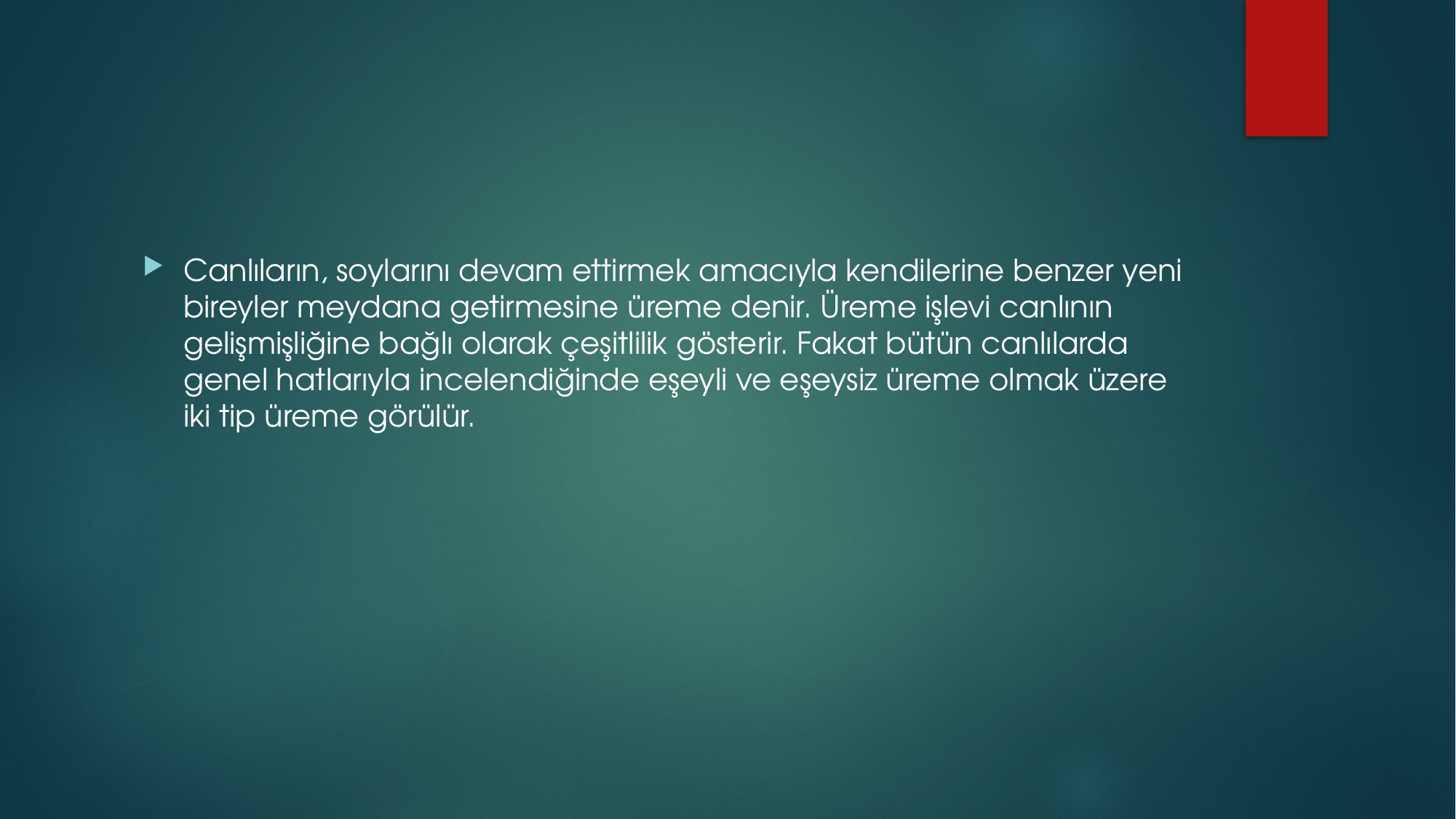

#
Canlıların, soylarını devam ettirmek amacıyla kendilerine benzer yeni bireyler meydana getirmesine üreme denir. Üreme işlevi canlının gelişmişliğine bağlı olarak çeşitlilik gösterir. Fakat bütün canlılarda genel hatlarıyla incelendiğinde eşeyli ve eşeysiz üreme olmak üzere iki tip üreme görülür.